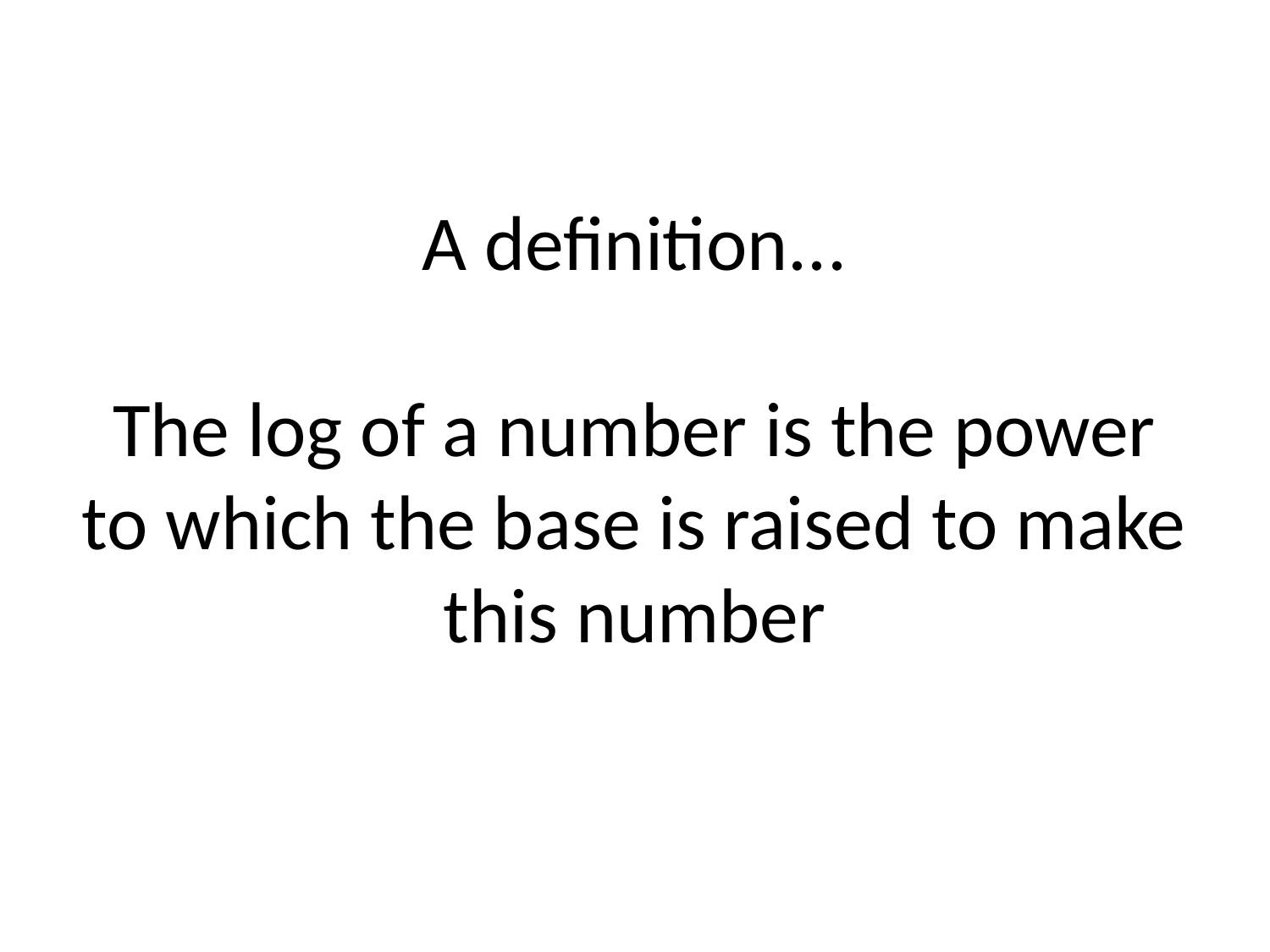

# A definition... The log of a number is the power to which the base is raised to make this number